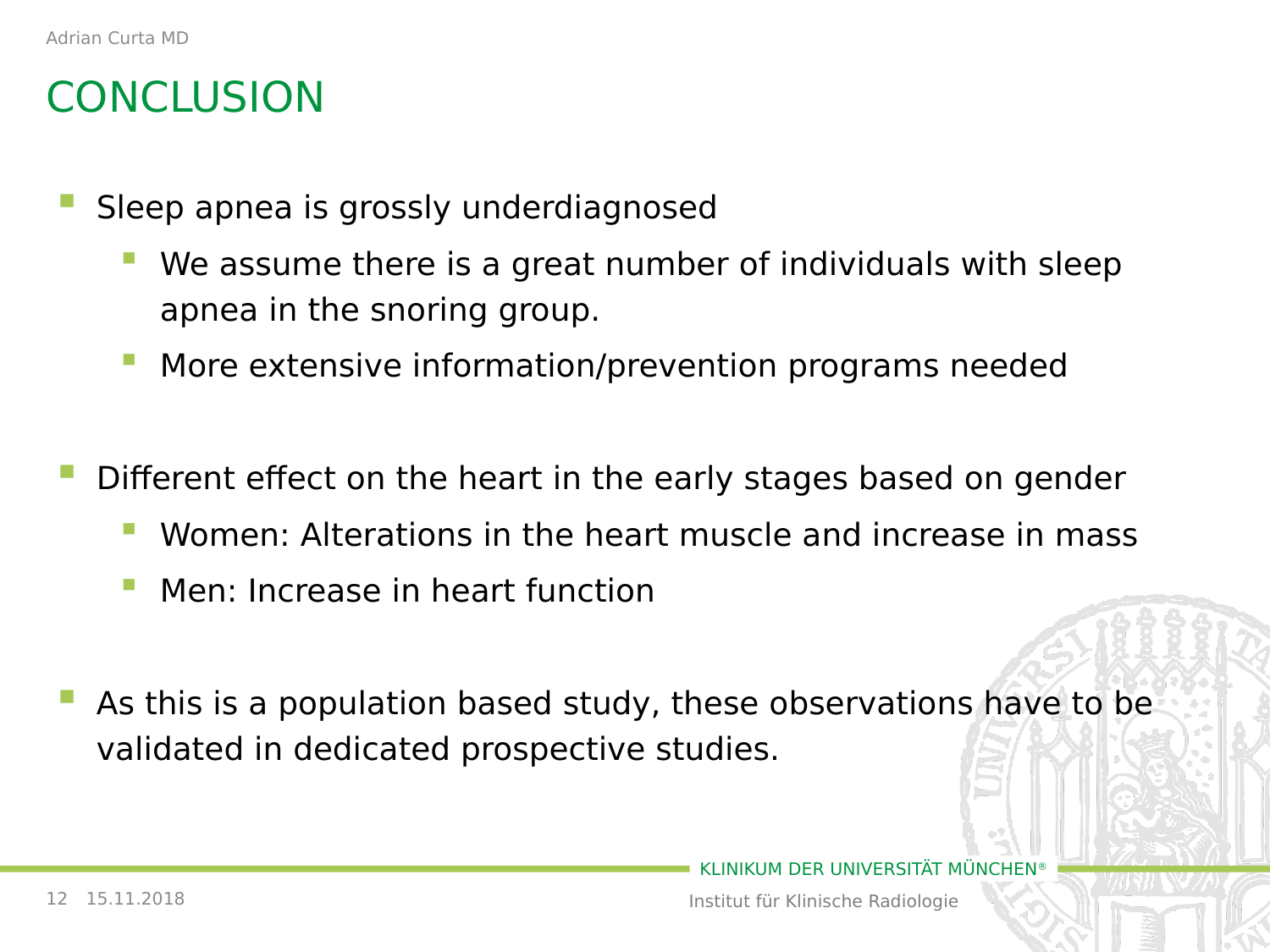

Adrian Curta MD
# Conclusion
Sleep apnea is grossly underdiagnosed
We assume there is a great number of individuals with sleep apnea in the snoring group.
More extensive information/prevention programs needed

Different effect on the heart in the early stages based on gender
Women: Alterations in the heart muscle and increase in mass
Men: Increase in heart function

As this is a population based study, these observations have to be validated in dedicated prospective studies.

12
15.11.2018